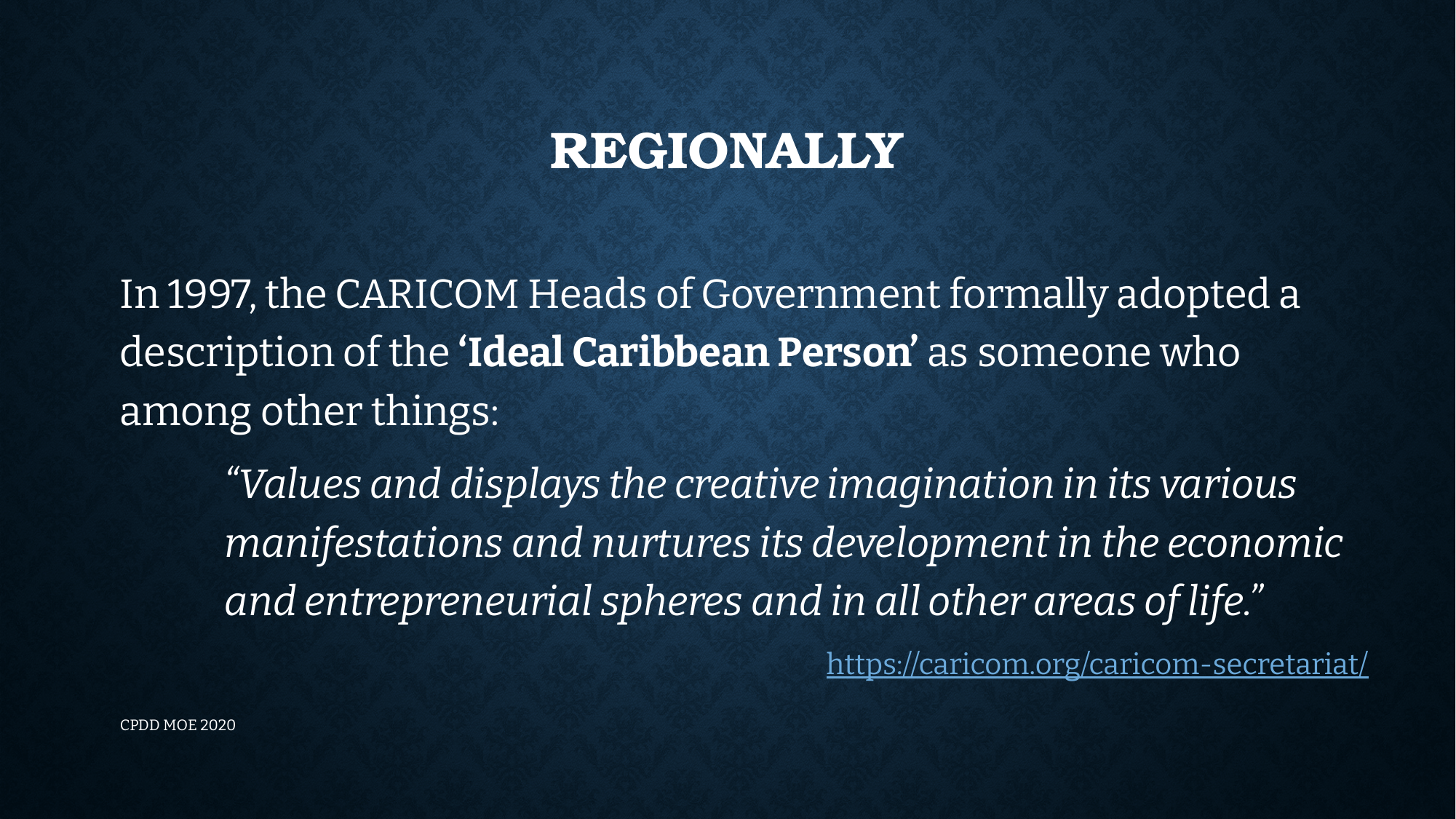

# Regionally
In 1997, the CARICOM Heads of Government formally adopted a description of the ‘Ideal Caribbean Person’ as someone who among other things:
	“Values and displays the creative imagination in its various 		manifestations and nurtures its development in the economic 	and entrepreneurial spheres and in all other areas of life.”
https://caricom.org/caricom-secretariat/
CPDD MOE 2020